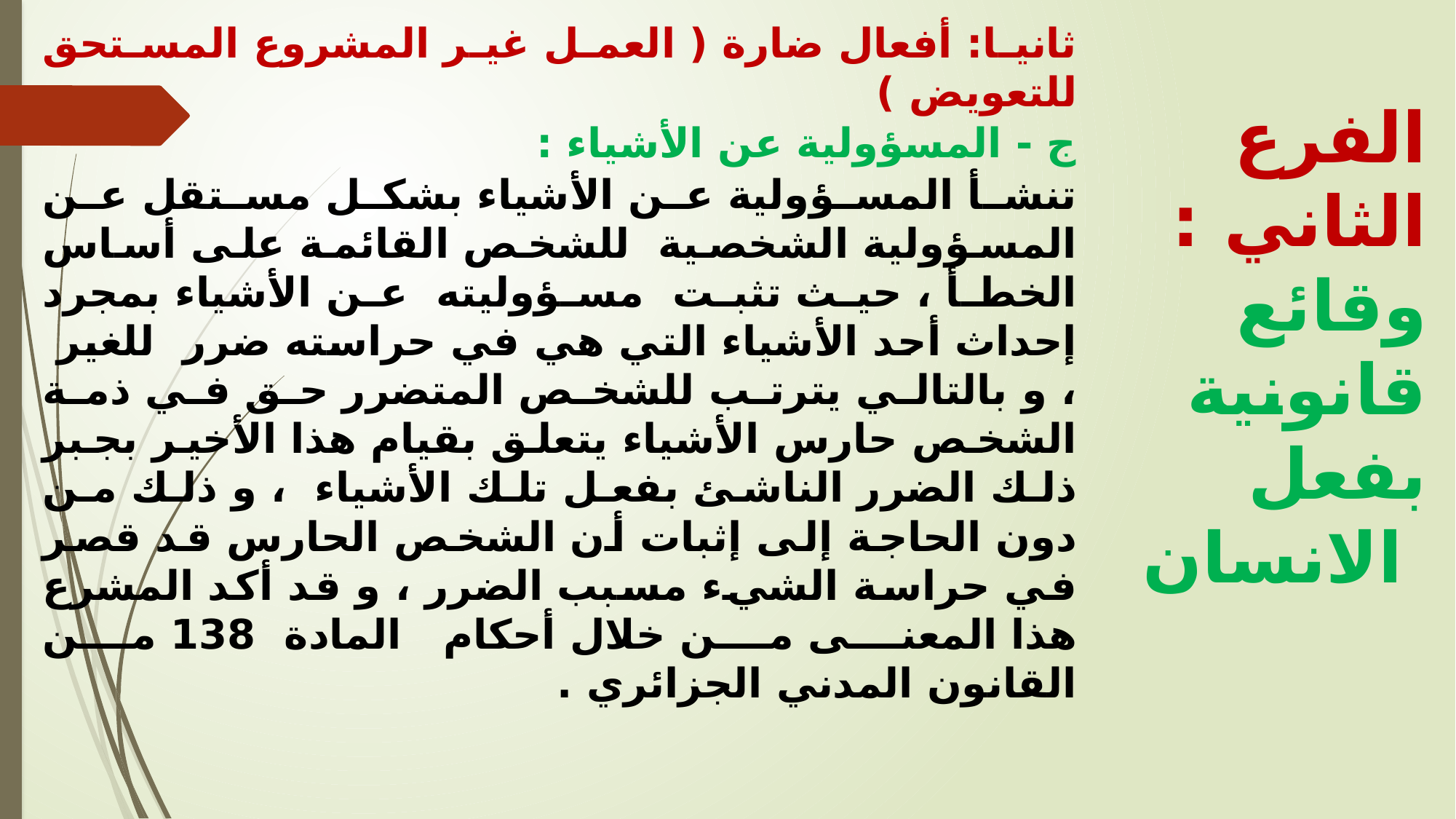

ثانيا: أفعال ضارة ( العمل غير المشروع المستحق للتعويض )
ج - المسؤولية عن الأشياء :
تنشأ المسؤولية عن الأشياء بشكل مستقل عن المسؤولية الشخصية  للشخص القائمة على أساس الخطأ ، حيث تثبت  مسؤوليته  عن الأشياء بمجرد إحداث أحد الأشياء التي هي في حراسته ضرر  للغير  ، و بالتالي يترتب للشخص المتضرر حق في ذمة الشخص حارس الأشياء يتعلق بقيام هذا الأخير بجبر ذلك الضرر الناشئ بفعل تلك الأشياء  ، و ذلك من دون الحاجة إلى إثبات أن الشخص الحارس قد قصر في حراسة الشيء مسبب الضرر ، و قد أكد المشرع هذا المعنى من خلال أحكام   المادة  138 من القانون المدني الجزائري .
الفرع الثاني : وقائع قانونية بفعل الانسان